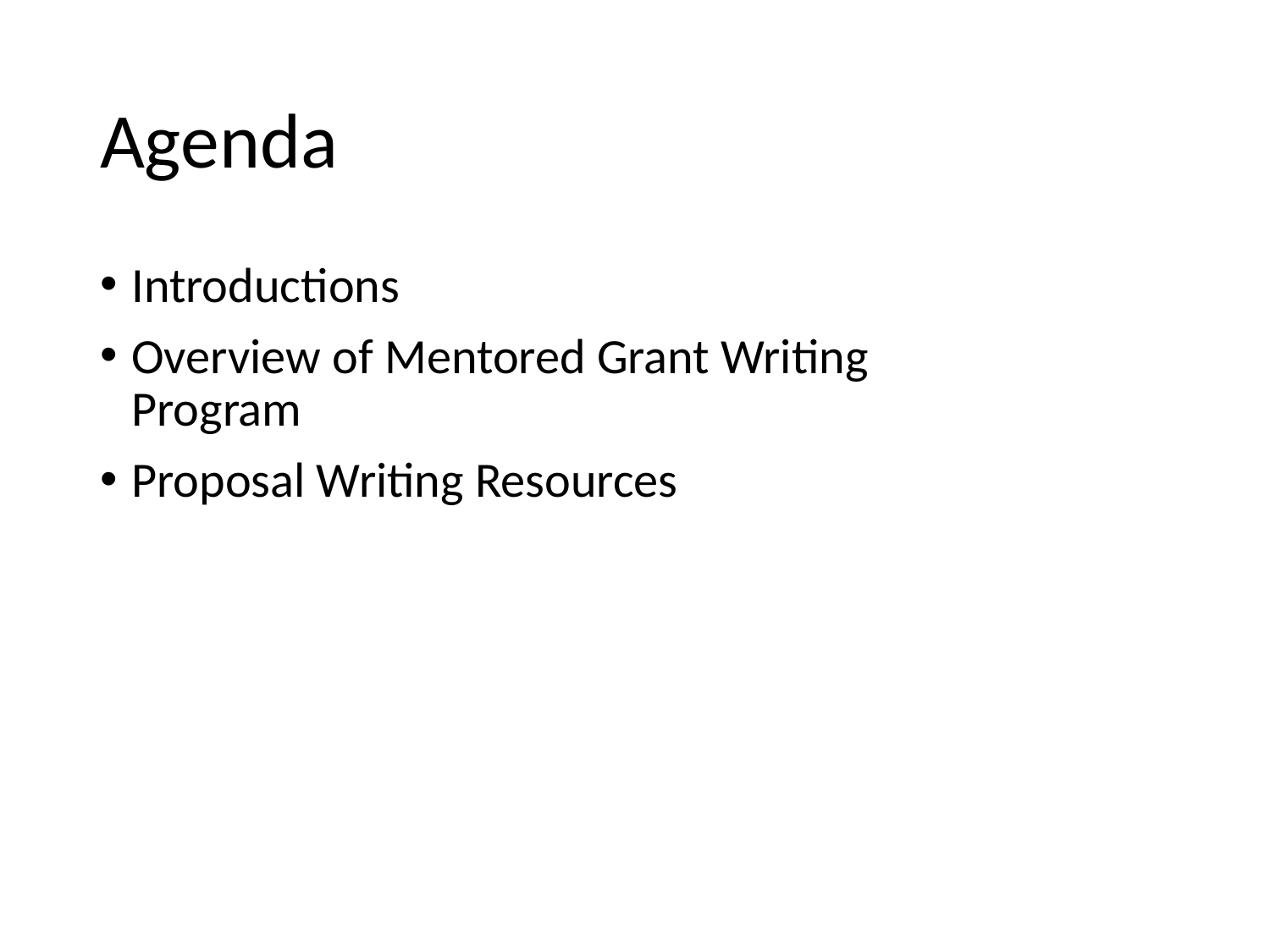

# Agenda
Introductions
Overview of Mentored Grant Writing Program
Proposal Writing Resources